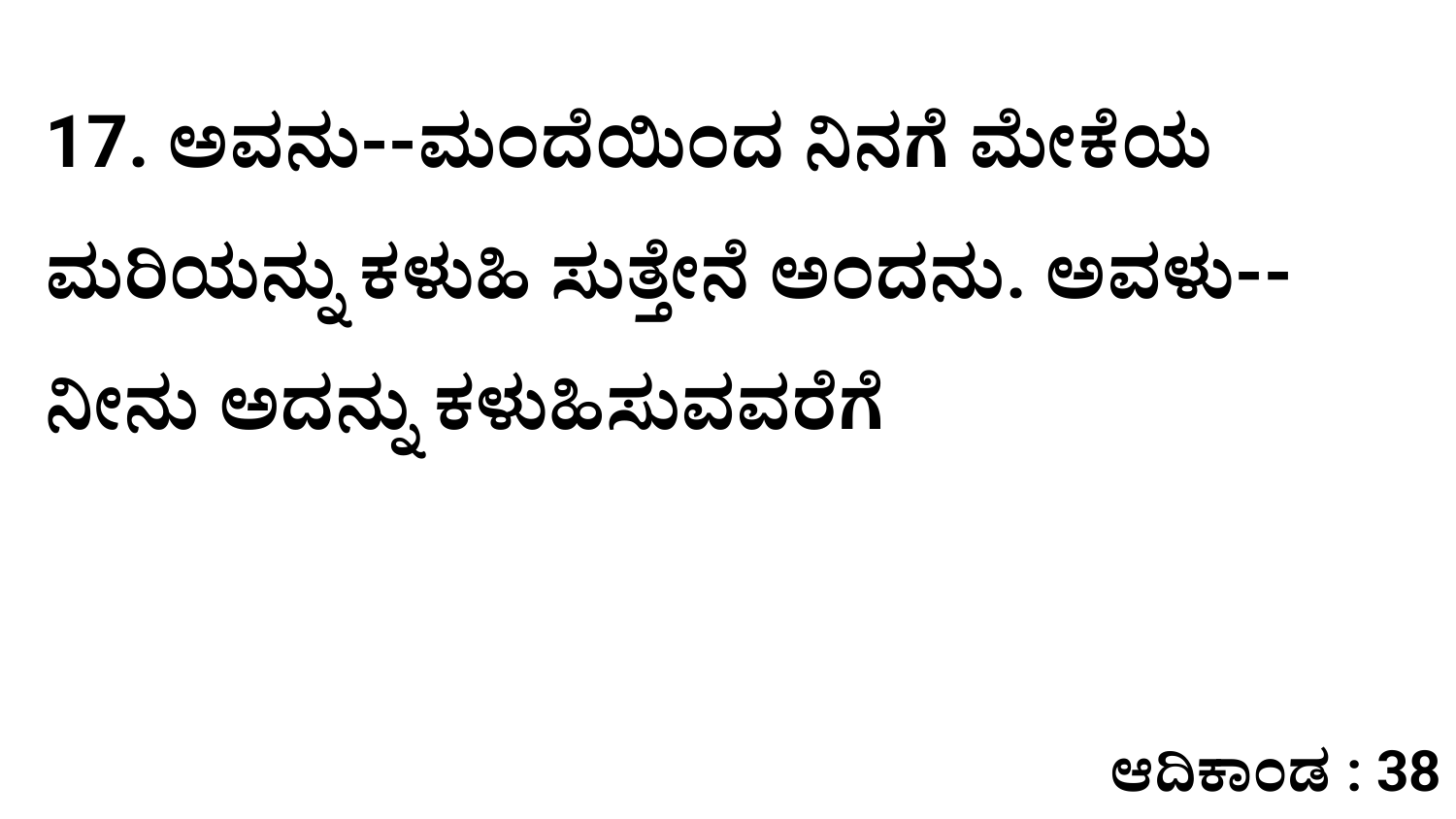

17. ಅವನು--ಮಂದೆಯಿಂದ ನಿನಗೆ ಮೇಕೆಯ ಮರಿಯನ್ನು ಕಳುಹಿ ಸುತ್ತೇನೆ ಅಂದನು. ಅವಳು--ನೀನು ಅದನ್ನು ಕಳುಹಿಸುವವರೆಗೆ
ಆದಿಕಾಂಡ : 38